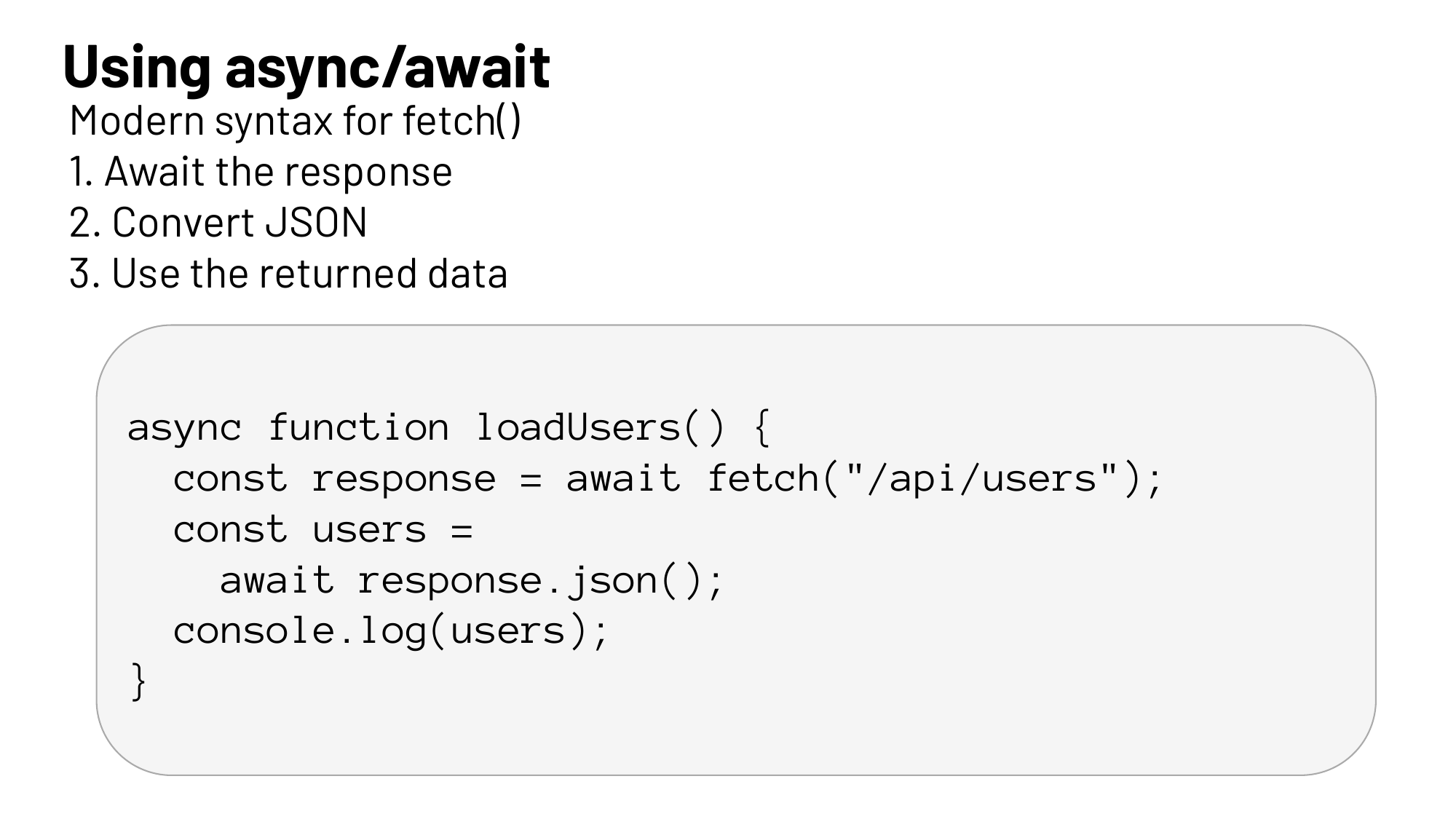

Using async/await
Modern syntax for fetch()
1. Await the response
2. Convert JSON
3. Use the returned data
async function loadUsers() {
  const response = await fetch("/api/users");
  const users =
    await response.json();
  console.log(users);
}